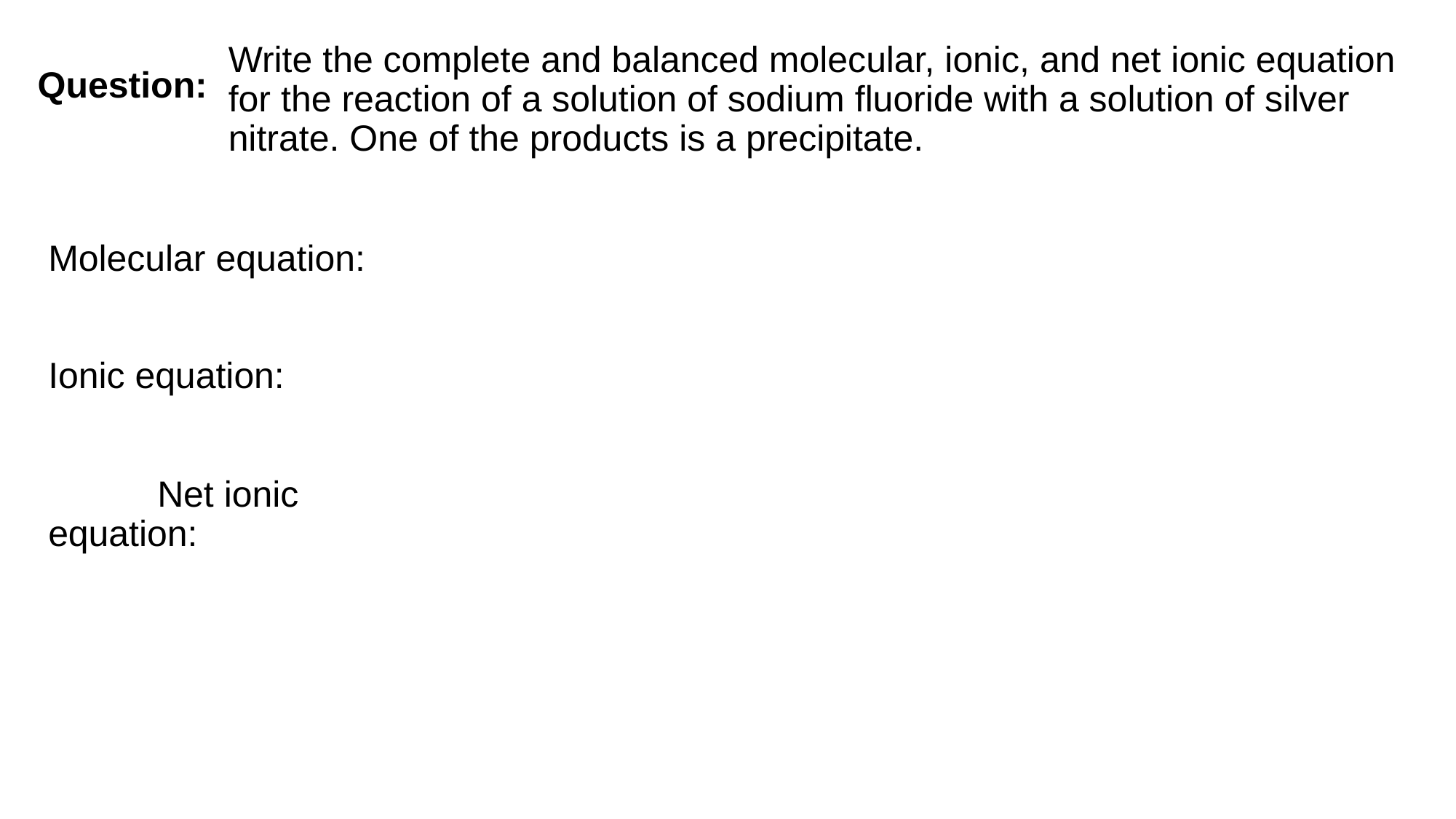

Write the complete and balanced molecular, ionic, and net ionic equation for the reaction of a solution of sodium fluoride with a solution of silver nitrate. One of the products is a precipitate.
Question:
Molecular equation:

Ionic equation:

	Net ionic equation: